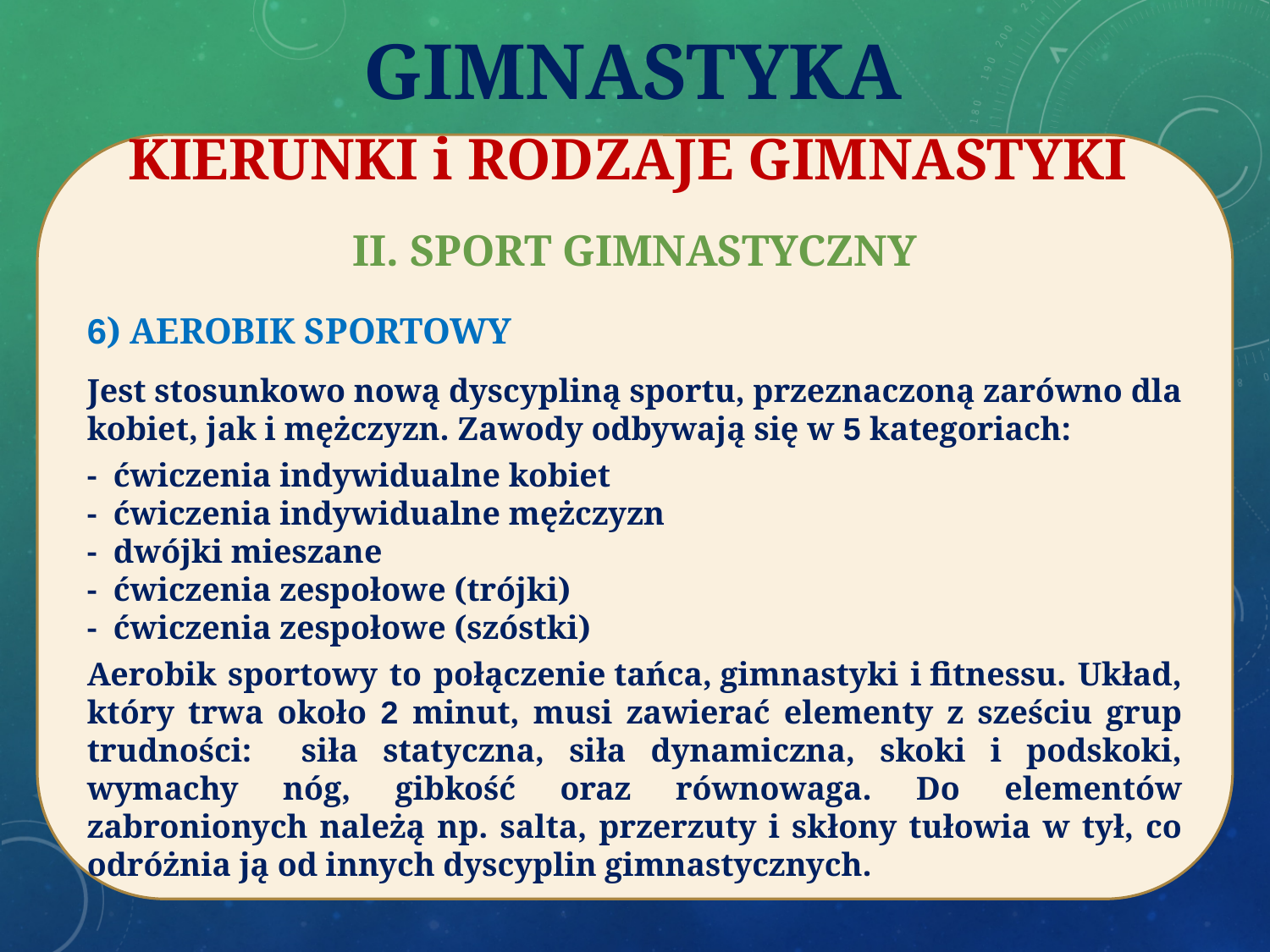

# GIMNASTYKA

KIERUNKI i RODZAJE GIMNASTYKI

II. SPORT GIMNASTYCZNY

6) AEROBIK SPORTOWY

Jest stosunkowo nową dyscypliną sportu, przeznaczoną zarówno dla kobiet, jak i mężczyzn. Zawody odbywają się w 5 kategoriach:

-  ćwiczenia indywidualne kobiet
-  ćwiczenia indywidualne mężczyzn
-  dwójki mieszane
-  ćwiczenia zespołowe (trójki)
-  ćwiczenia zespołowe (szóstki)

Aerobik sportowy to połączenie tańca, gimnastyki i fitnessu. Układ, który trwa około 2 minut, musi zawierać elementy z sześciu grup trudności:  siła statyczna, siła dynamiczna, skoki i podskoki, wymachy nóg, gibkość oraz równowaga. Do elementów zabronionych należą np. salta, przerzuty i skłony tułowia w tył, co odróżnia ją od innych dyscyplin gimnastycznych.